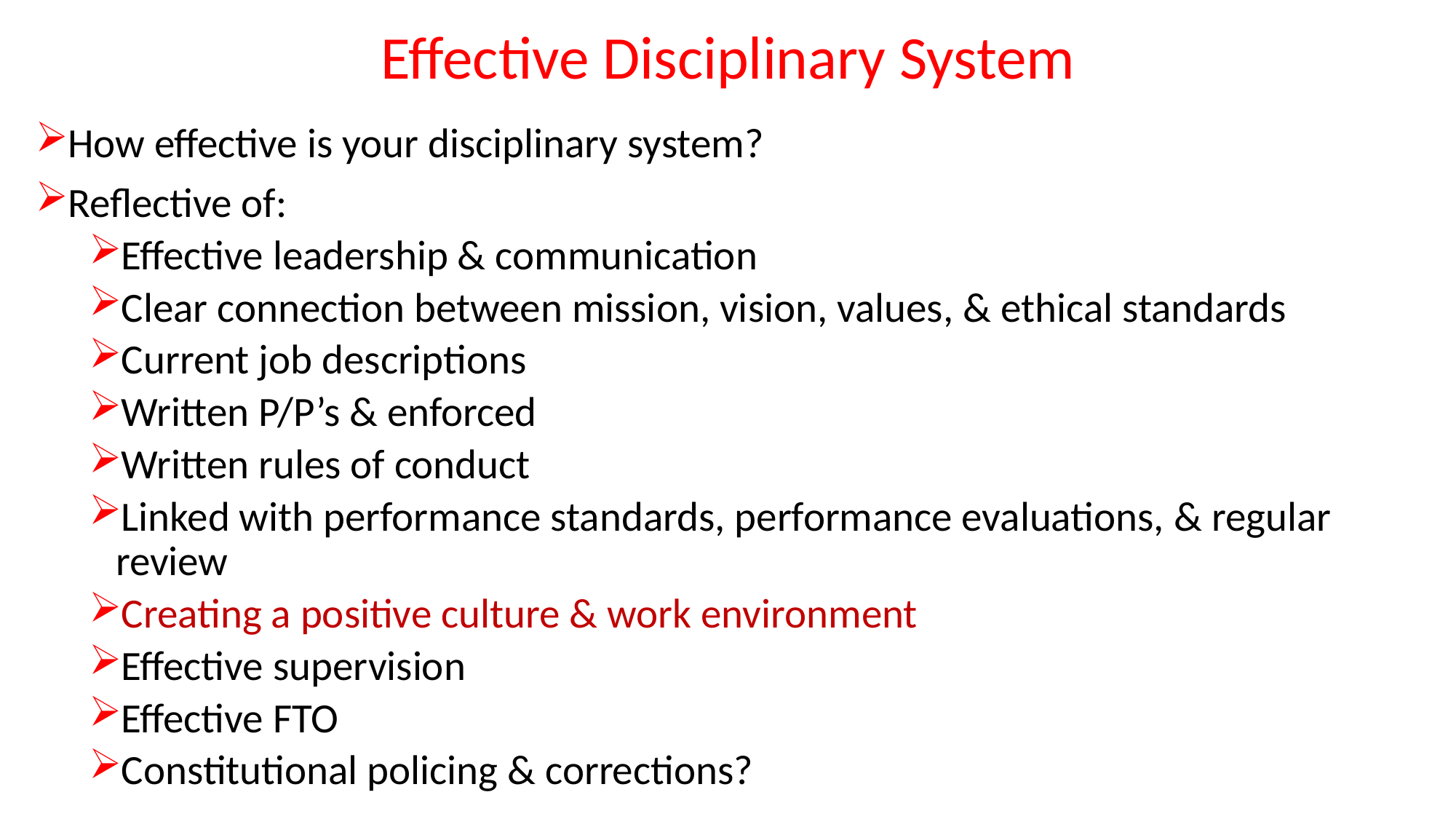

# Effective Disciplinary System
How effective is your disciplinary system?
Reflective of:
Effective leadership & communication
Clear connection between mission, vision, values, & ethical standards
Current job descriptions
Written P/P’s & enforced
Written rules of conduct
Linked with performance standards, performance evaluations, & regular review
Creating a positive culture & work environment
Effective supervision
Effective FTO
Constitutional policing & corrections?